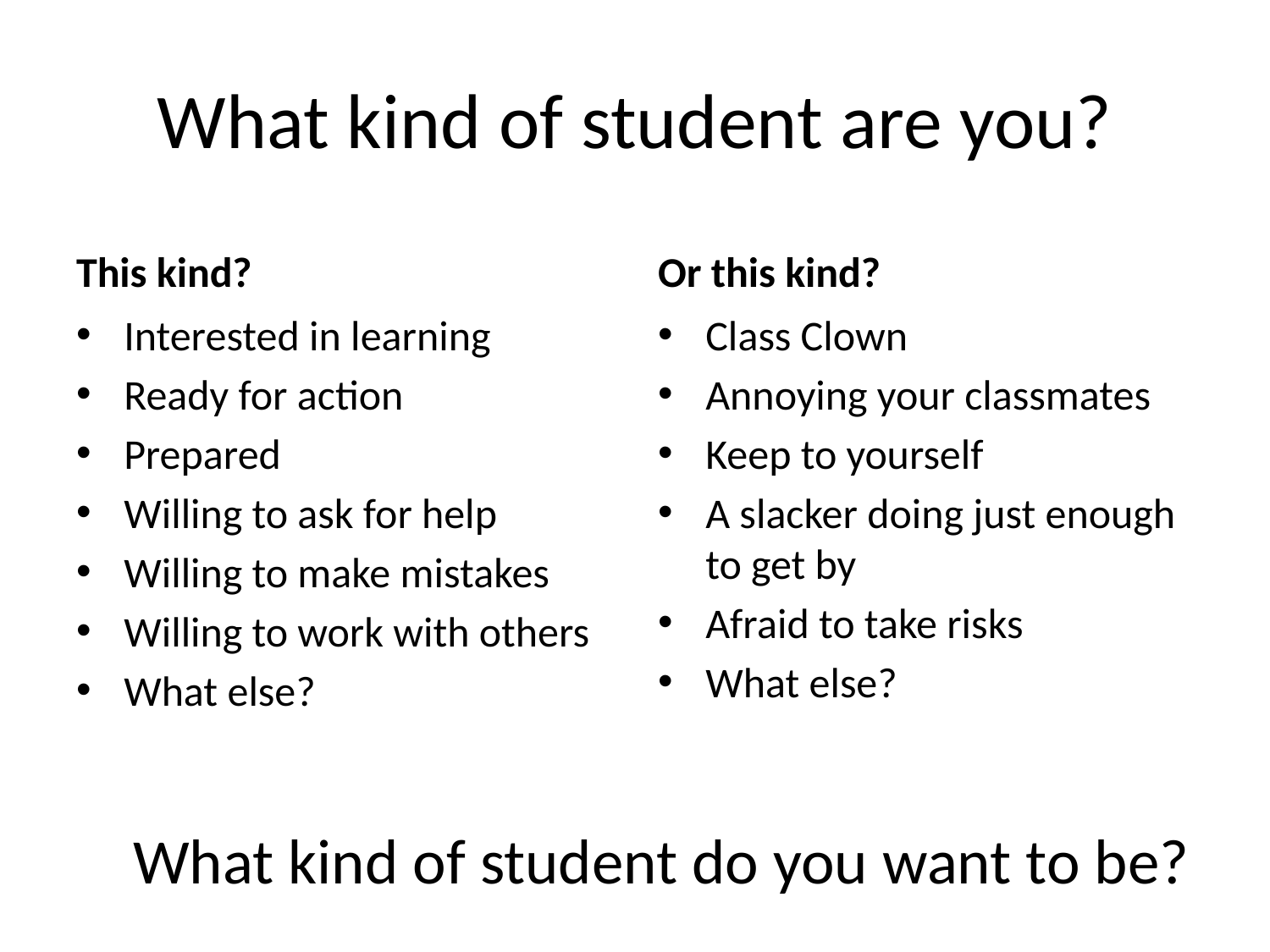

# What kind of student are you?
This kind?
Or this kind?
Interested in learning
Ready for action
Prepared
Willing to ask for help
Willing to make mistakes
Willing to work with others
What else?

Class Clown
Annoying your classmates
Keep to yourself
A slacker doing just enough to get by
Afraid to take risks
What else?

What kind of student do you want to be?